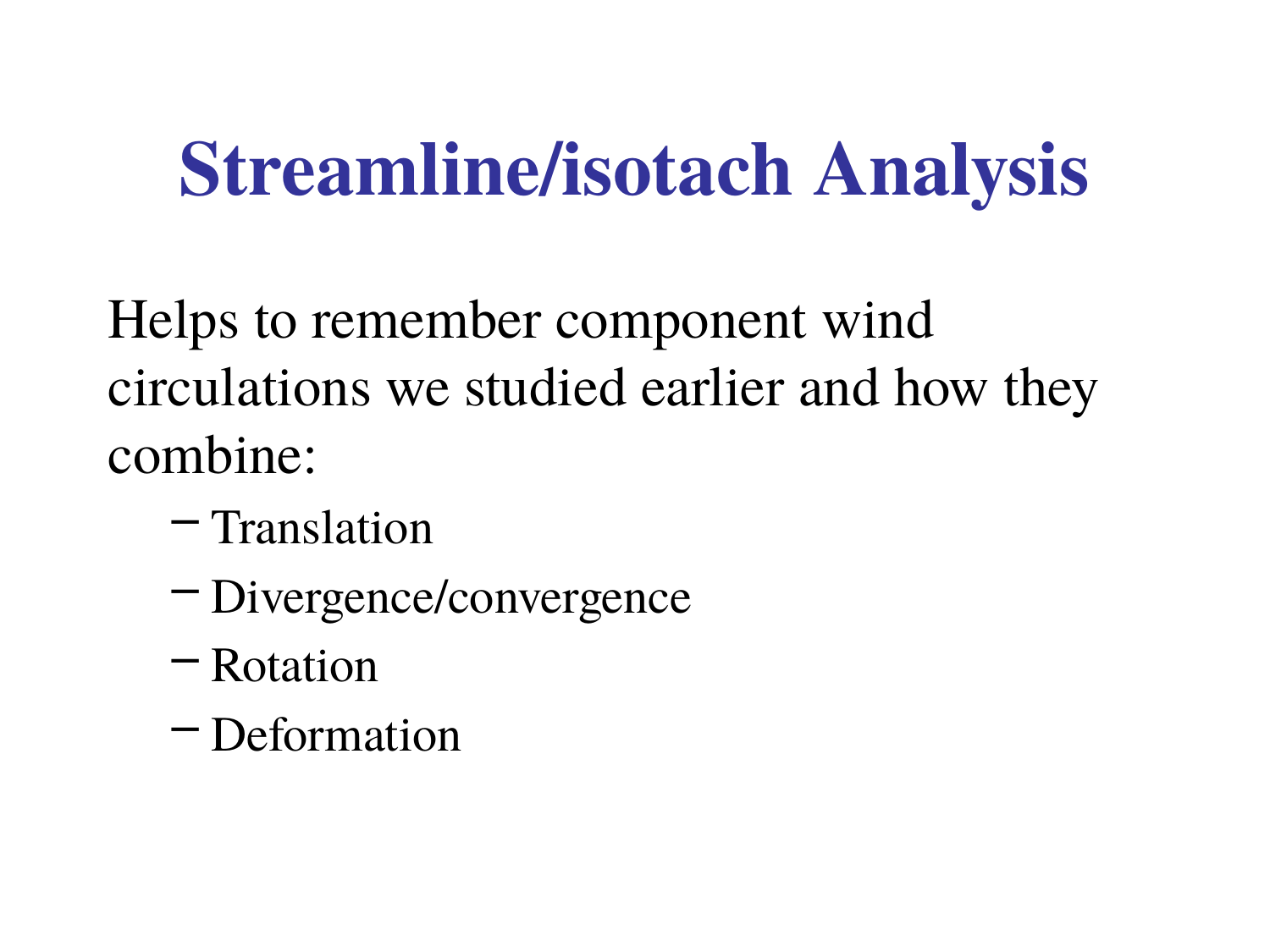

# Streamline/isotach Analysis
Helps to remember component wind circulations we studied earlier and how they combine:
Translation
Divergence/convergence
Rotation
Deformation